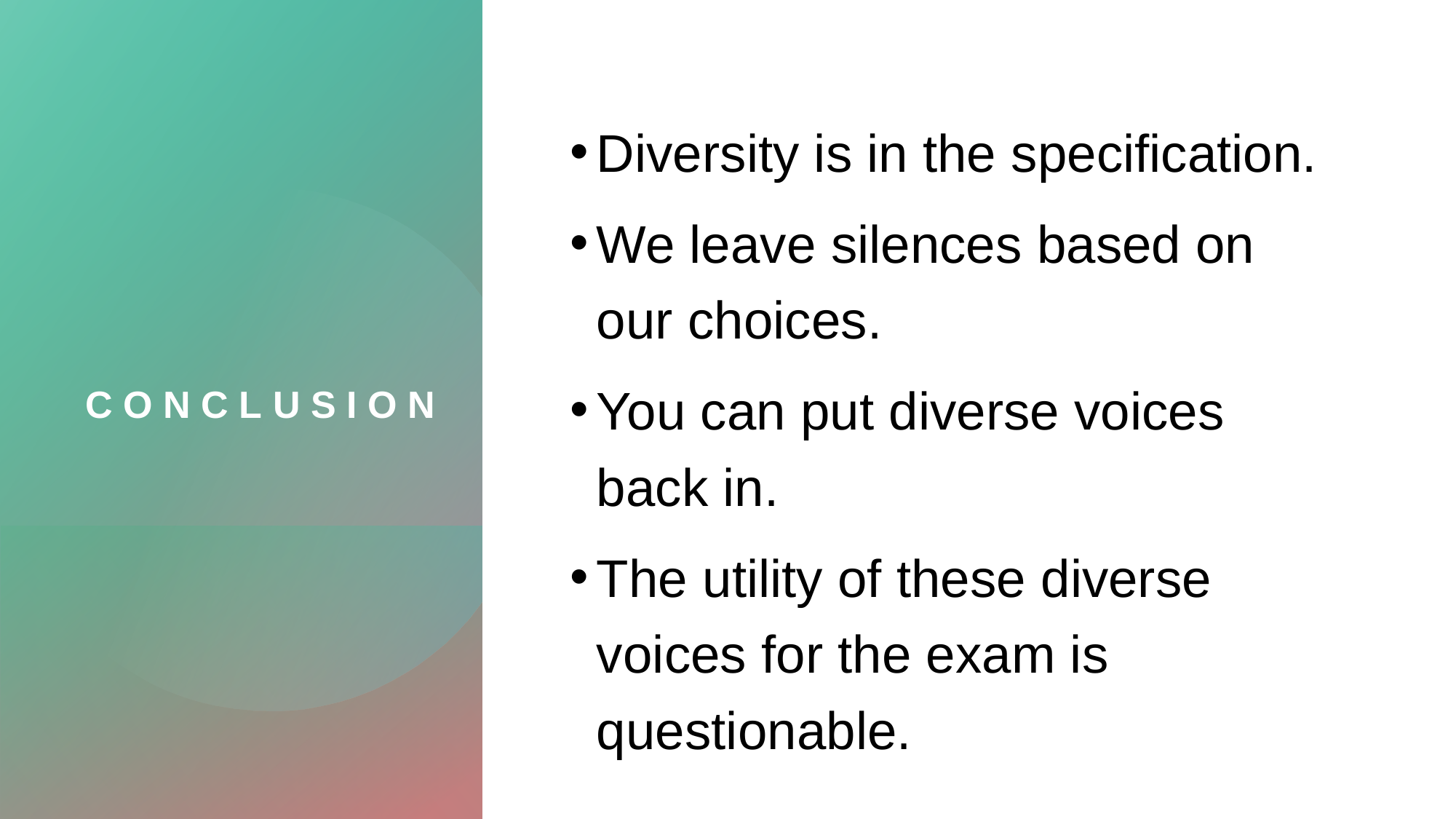

# conclusion
Diversity is in the specification.
We leave silences based on our choices.
You can put diverse voices back in.
The utility of these diverse voices for the exam is questionable.